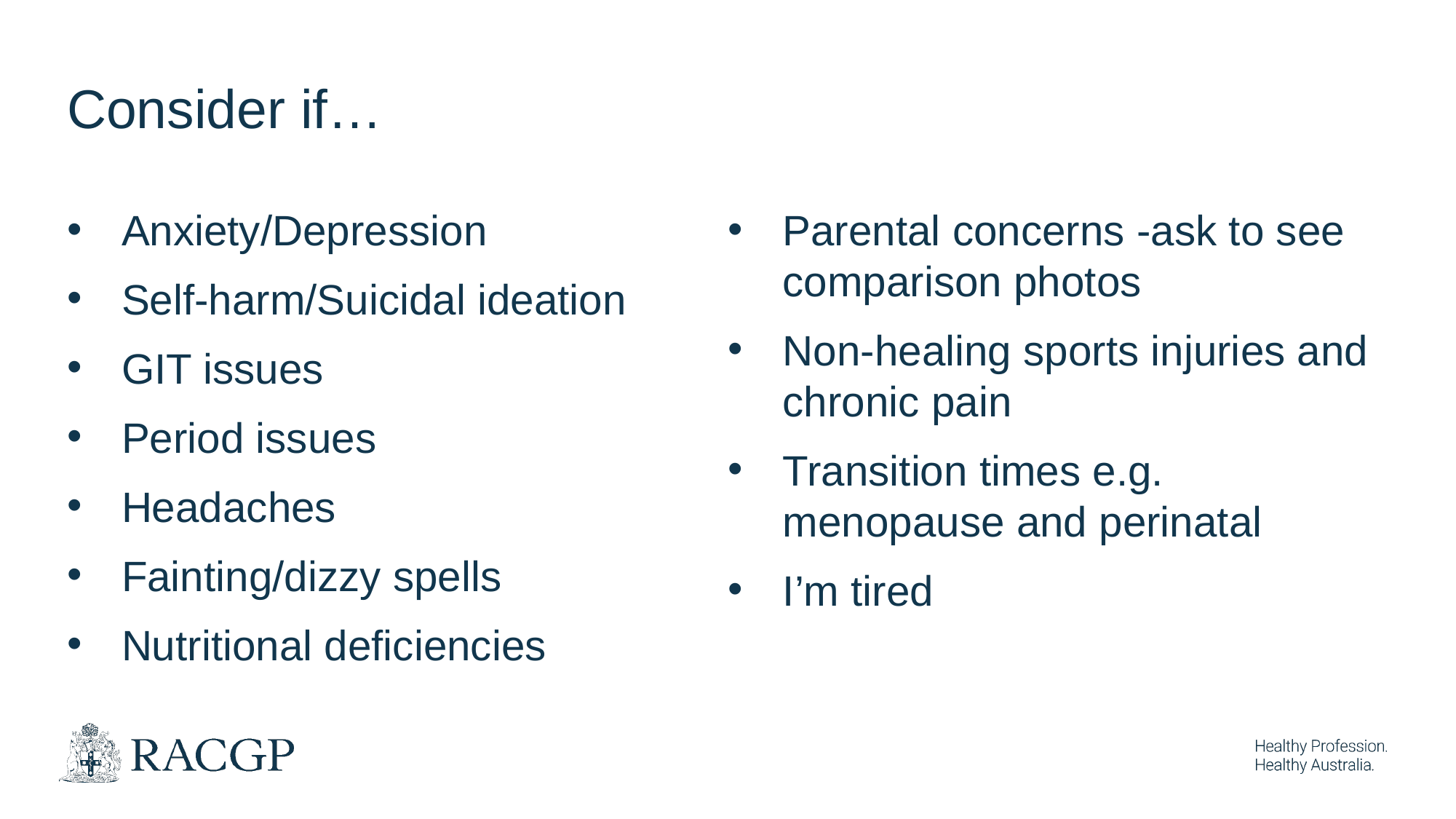

Consider if…
Anxiety/Depression
Self-harm/Suicidal ideation
GIT issues
Period issues
Headaches
Fainting/dizzy spells
Nutritional deficiencies
Parental concerns -ask to see comparison photos
Non-healing sports injuries and chronic pain
Transition times e.g. menopause and perinatal
I’m tired